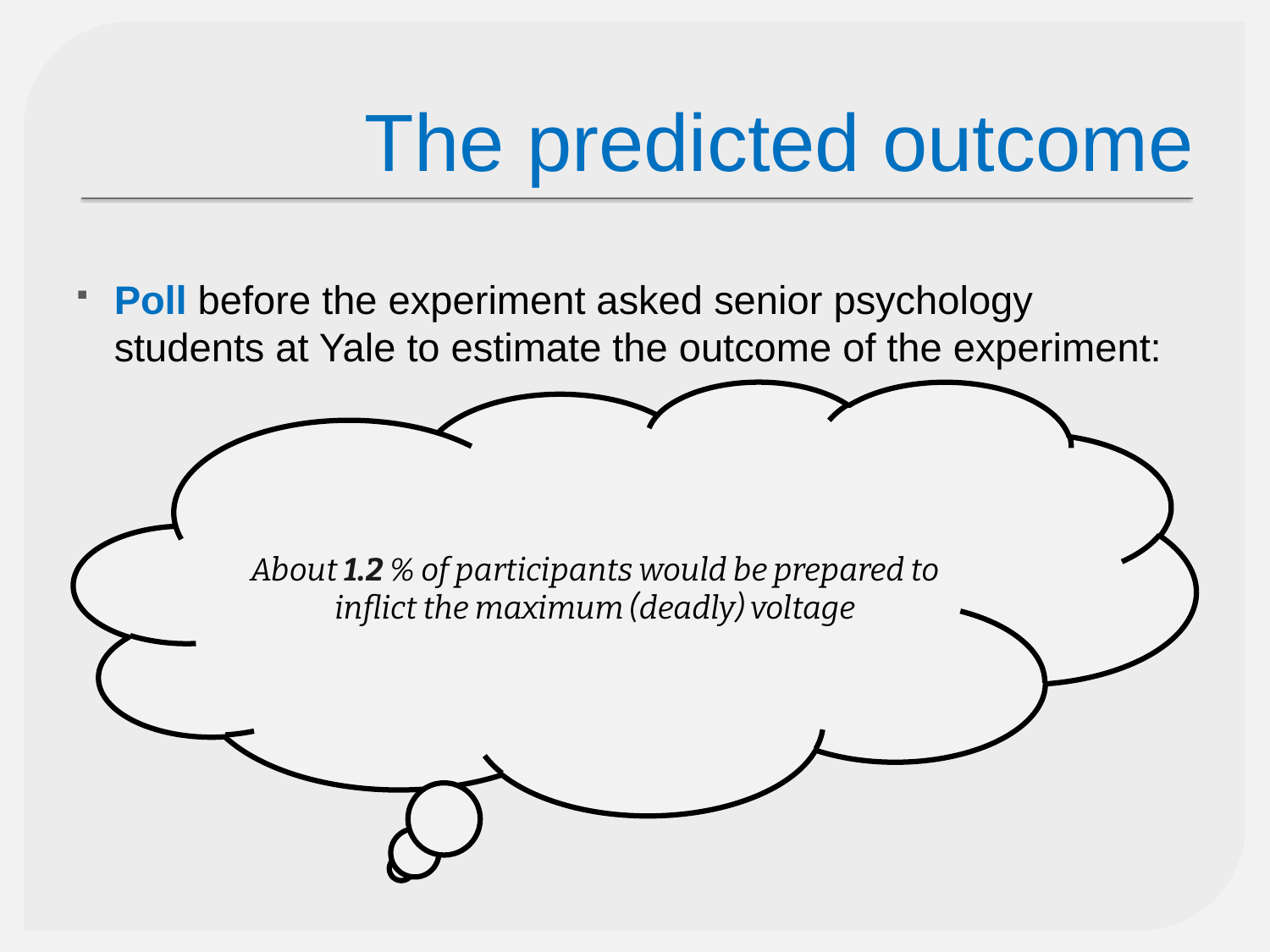

# The predicted outcome

Poll before the experiment asked senior psychology students at Yale to estimate the outcome of the experiment:

About 1.2 % of participants would be prepared to inflict the maximum (deadly) voltage